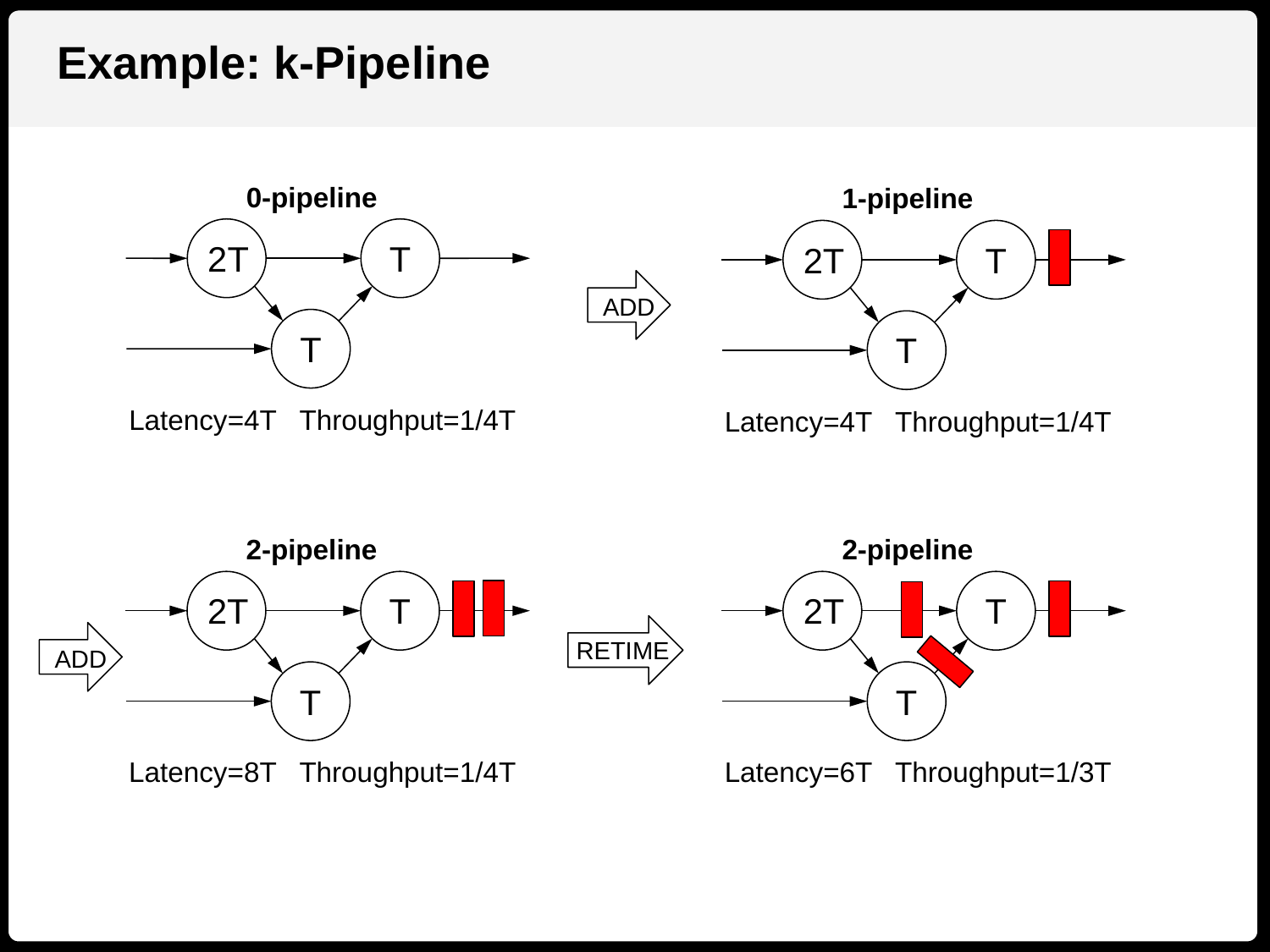

Example: k-Pipeline
0-pipeline

2T
T

T
Latency=4T   Throughput=1/4T
1-pipeline

2T
T

T
Latency=4T   Throughput=1/4T

ADD
2-pipeline

2T
T

T
Latency=8T   Throughput=1/4T

2-pipeline

2T
T

T
Latency=6T   Throughput=1/3T

ADD

RETIME